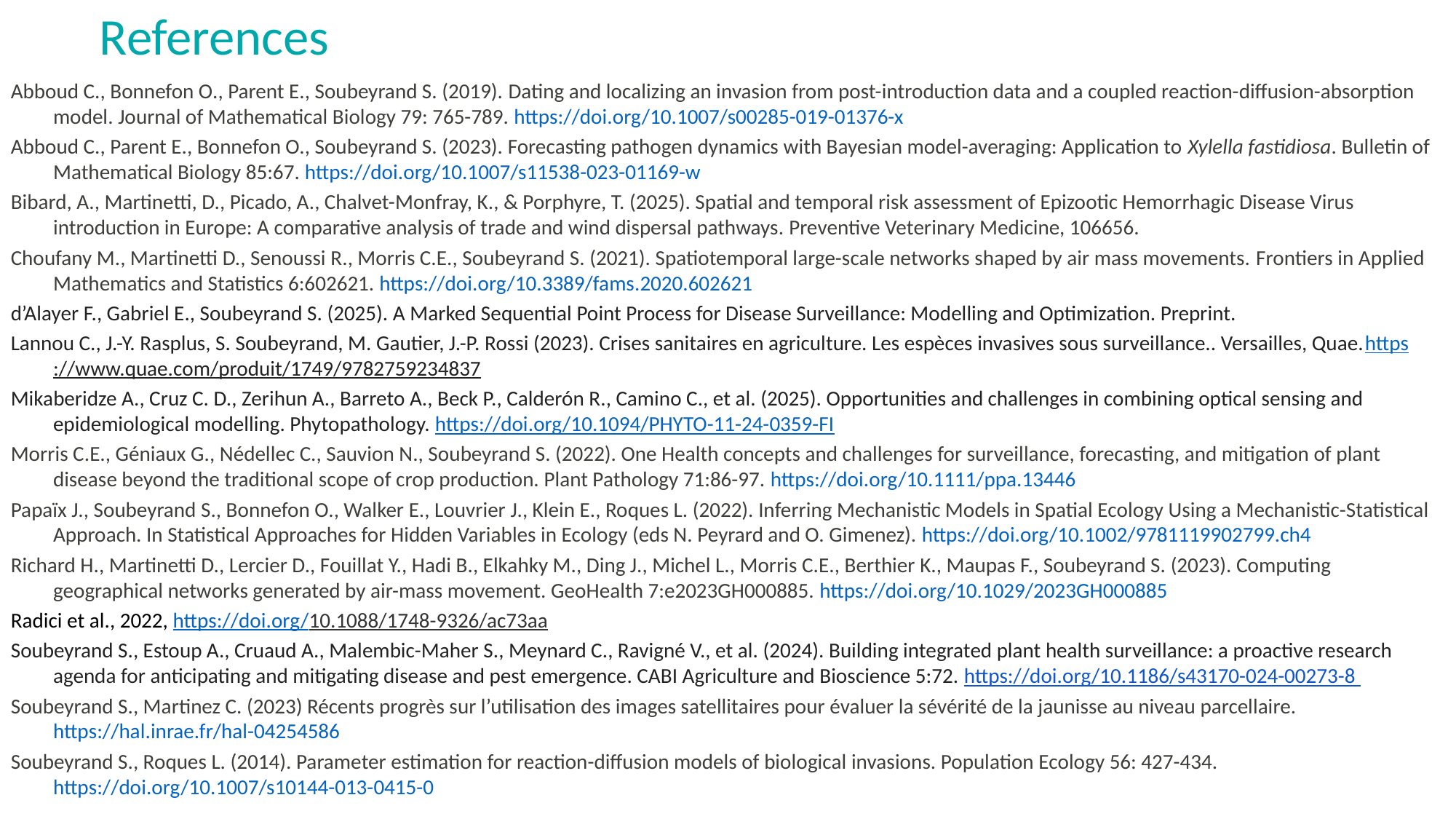

# References
Abboud C., Bonnefon O., Parent E., Soubeyrand S. (2019). Dating and localizing an invasion from post-introduction data and a coupled reaction-diffusion-absorption model. Journal of Mathematical Biology 79: 765-789. https://doi.org/10.1007/s00285-019-01376-x
Abboud C., Parent E., Bonnefon O., Soubeyrand S. (2023). Forecasting pathogen dynamics with Bayesian model-averaging: Application to Xylella fastidiosa. Bulletin of Mathematical Biology 85:67. https://doi.org/10.1007/s11538-023-01169-w
Bibard, A., Martinetti, D., Picado, A., Chalvet-Monfray, K., & Porphyre, T. (2025). Spatial and temporal risk assessment of Epizootic Hemorrhagic Disease Virus introduction in Europe: A comparative analysis of trade and wind dispersal pathways. Preventive Veterinary Medicine, 106656.
Choufany M., Martinetti D., Senoussi R., Morris C.E., Soubeyrand S. (2021). Spatiotemporal large-scale networks shaped by air mass movements. Frontiers in Applied Mathematics and Statistics 6:602621. https://doi.org/10.3389/fams.2020.602621
d’Alayer F., Gabriel E., Soubeyrand S. (2025). A Marked Sequential Point Process for Disease Surveillance: Modelling and Optimization. Preprint.
Lannou C., J.-Y. Rasplus, S. Soubeyrand, M. Gautier, J.-P. Rossi (2023). Crises sanitaires en agriculture. Les espèces invasives sous surveillance.. Versailles, Quae.https://www.quae.com/produit/1749/9782759234837
Mikaberidze A., Cruz C. D., Zerihun A., Barreto A., Beck P., Calderón R., Camino C., et al. (2025). Opportunities and challenges in combining optical sensing and epidemiological modelling. Phytopathology. https://doi.org/10.1094/PHYTO-11-24-0359-FI
Morris C.E., Géniaux G., Nédellec C., Sauvion N., Soubeyrand S. (2022). One Health concepts and challenges for surveillance, forecasting, and mitigation of plant disease beyond the traditional scope of crop production. Plant Pathology 71:86-97. https://doi.org/10.1111/ppa.13446
Papaïx J., Soubeyrand S., Bonnefon O., Walker E., Louvrier J., Klein E., Roques L. (2022). Inferring Mechanistic Models in Spatial Ecology Using a Mechanistic-Statistical Approach. In Statistical Approaches for Hidden Variables in Ecology (eds N. Peyrard and O. Gimenez). https://doi.org/10.1002/9781119902799.ch4
Richard H., Martinetti D., Lercier D., Fouillat Y., Hadi B., Elkahky M., Ding J., Michel L., Morris C.E., Berthier K., Maupas F., Soubeyrand S. (2023). Computing geographical networks generated by air-mass movement. GeoHealth 7:e2023GH000885. https://doi.org/10.1029/2023GH000885
Radici et al., 2022, https://doi.org/10.1088/1748-9326/ac73aa
Soubeyrand S., Estoup A., Cruaud A., Malembic-Maher S., Meynard C., Ravigné V., et al. (2024). Building integrated plant health surveillance: a proactive research agenda for anticipating and mitigating disease and pest emergence. CABI Agriculture and Bioscience 5:72. https://doi.org/10.1186/s43170-024-00273-8
Soubeyrand S., Martinez C. (2023) Récents progrès sur l’utilisation des images satellitaires pour évaluer la sévérité de la jaunisse au niveau parcellaire. https://hal.inrae.fr/hal-04254586
Soubeyrand S., Roques L. (2014). Parameter estimation for reaction-diffusion models of biological invasions. Population Ecology 56: 427-434. https://doi.org/10.1007/s10144-013-0415-0